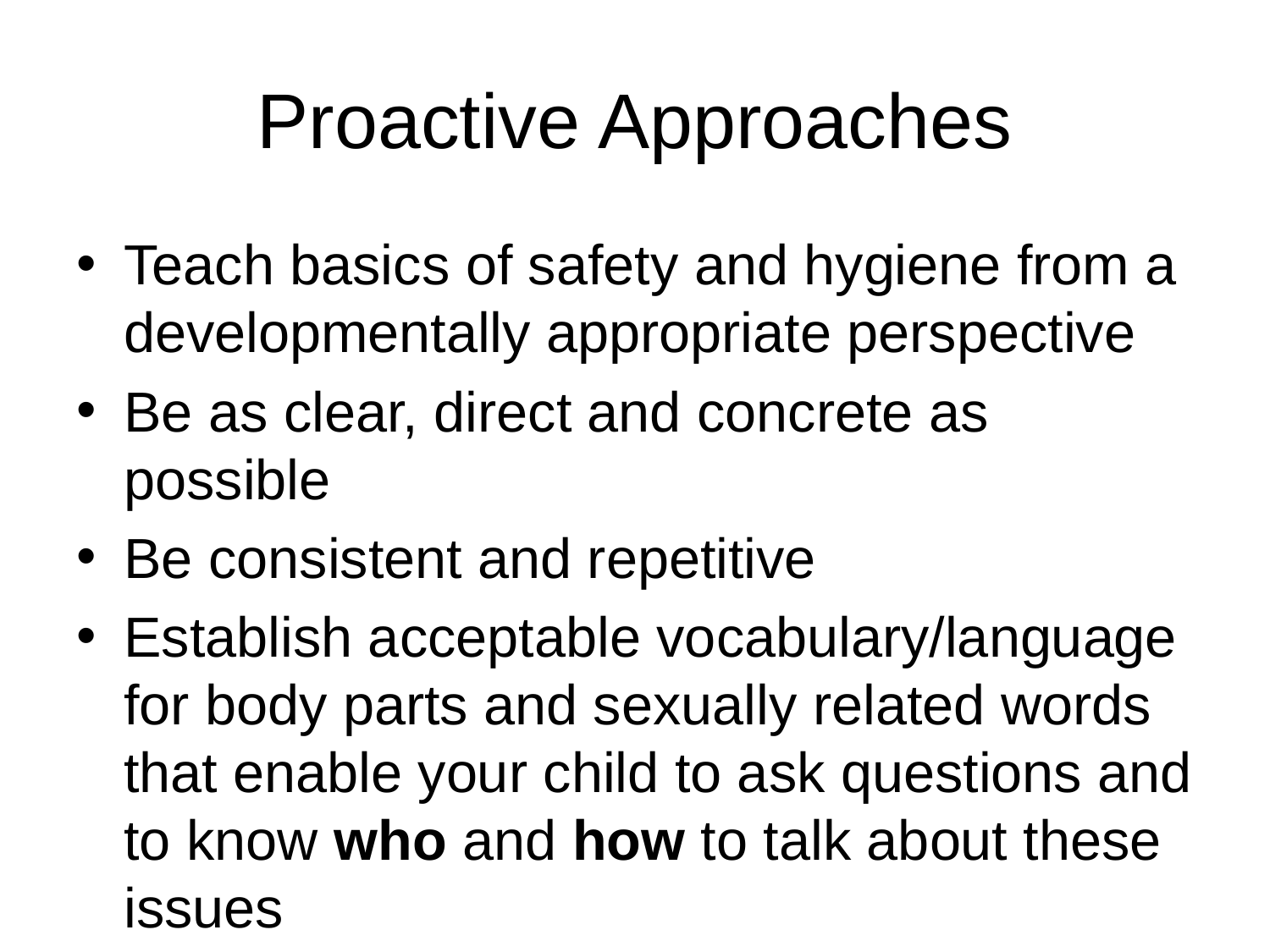

# Proactive Approaches
Teach basics of safety and hygiene from a developmentally appropriate perspective
Be as clear, direct and concrete as possible
Be consistent and repetitive
Establish acceptable vocabulary/language for body parts and sexually related words that enable your child to ask questions and to know who and how to talk about these issues